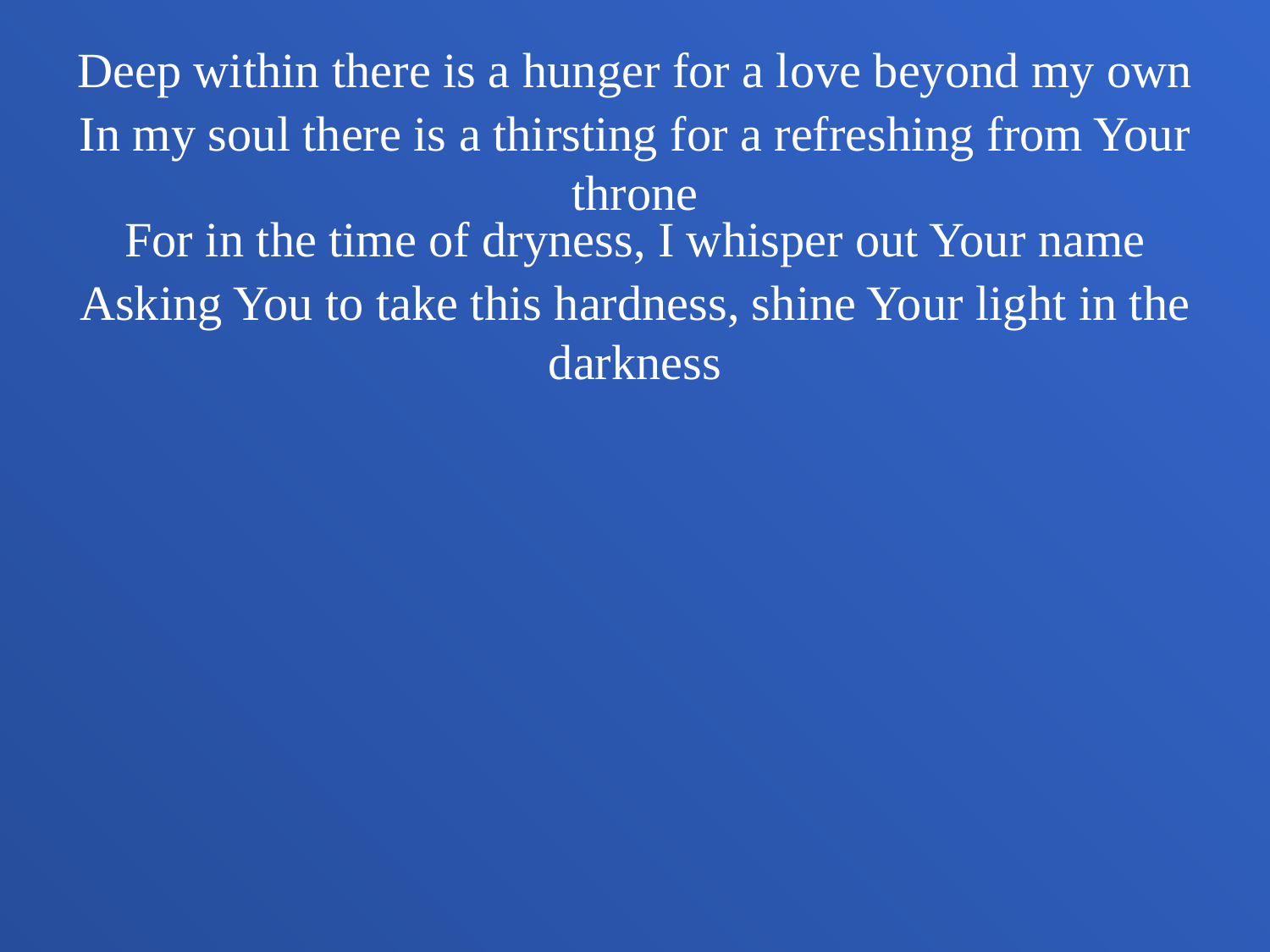

Deep within there is a hunger for a love beyond my own
In my soul there is a thirsting for a refreshing from Your throne
For in the time of dryness, I whisper out Your name
Asking You to take this hardness, shine Your light in the darkness